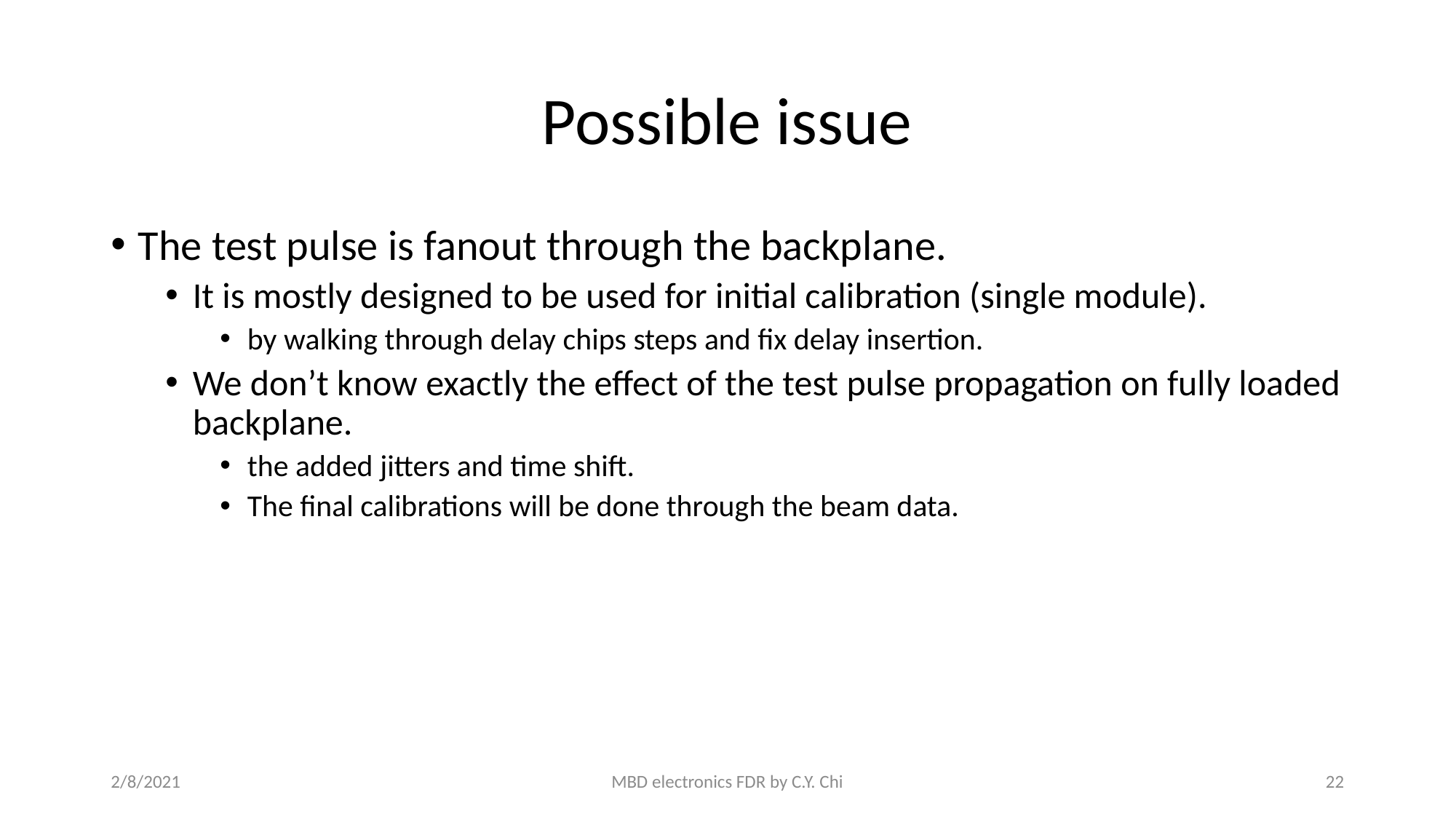

# Possible issue
The test pulse is fanout through the backplane.
It is mostly designed to be used for initial calibration (single module).
by walking through delay chips steps and fix delay insertion.
We don’t know exactly the effect of the test pulse propagation on fully loaded backplane.
the added jitters and time shift.
The final calibrations will be done through the beam data.
2/8/2021
MBD electronics FDR by C.Y. Chi
22